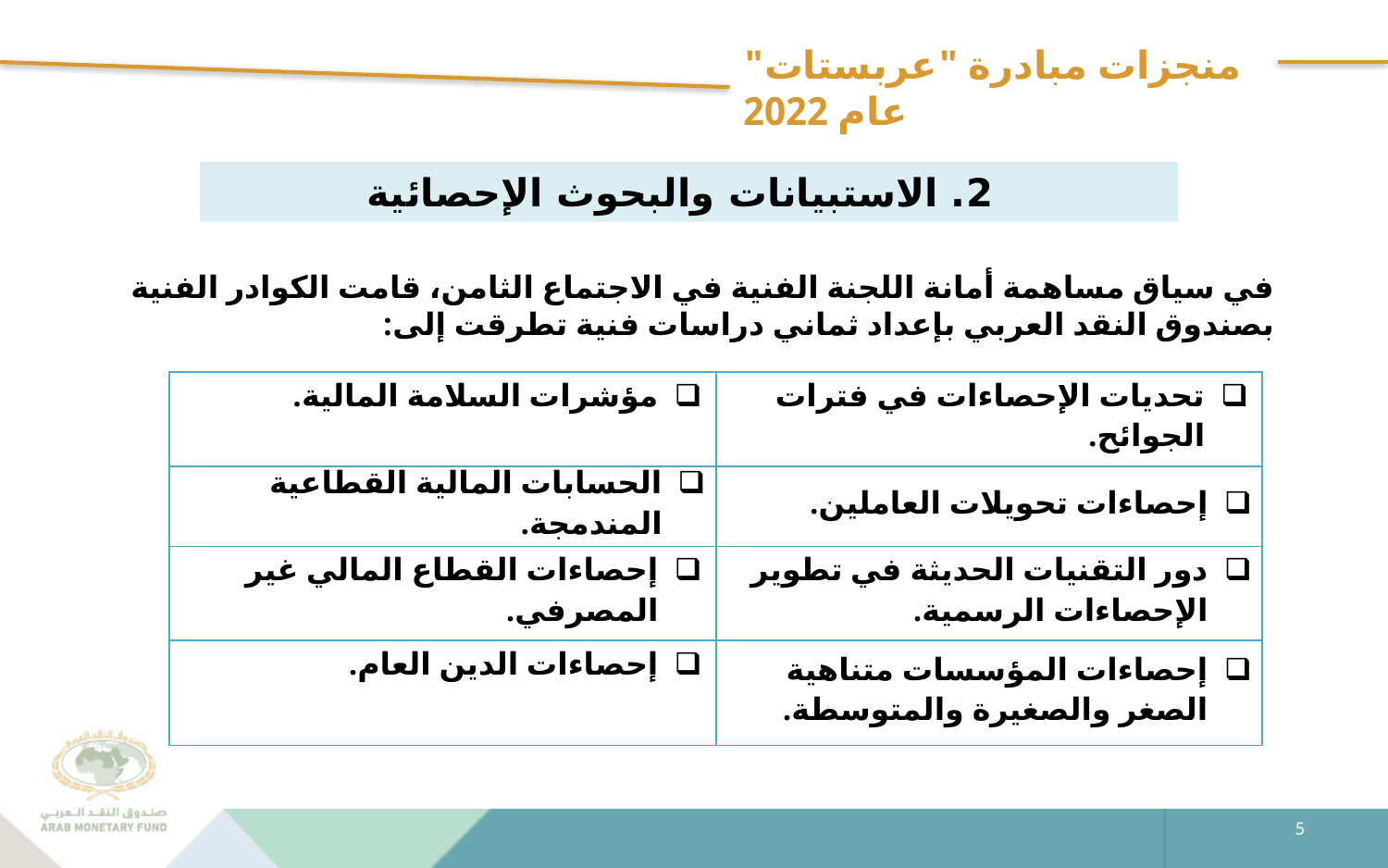

منجزات مبادرة "عربستات" عام 2022
2. الاستبيانات والبحوث الإحصائية

في سياق مساهمة أمانة اللجنة الفنية في الاجتماع الثامن، قامت الكوادر الفنية بصندوق النقد العربي بإعداد ثماني دراسات فنية تطرقت إلى:
| مؤشرات السلامة المالية. | تحديات الإحصاءات في فترات الجوائح. |
| --- | --- |
| الحسابات المالية القطاعية المندمجة. | إحصاءات تحويلات العاملين. |
| إحصاءات القطاع المالي غير المصرفي. | دور التقنيات الحديثة في تطوير الإحصاءات الرسمية. |
| إحصاءات الدين العام. | إحصاءات المؤسسات متناهية الصغر والصغيرة والمتوسطة. |
5